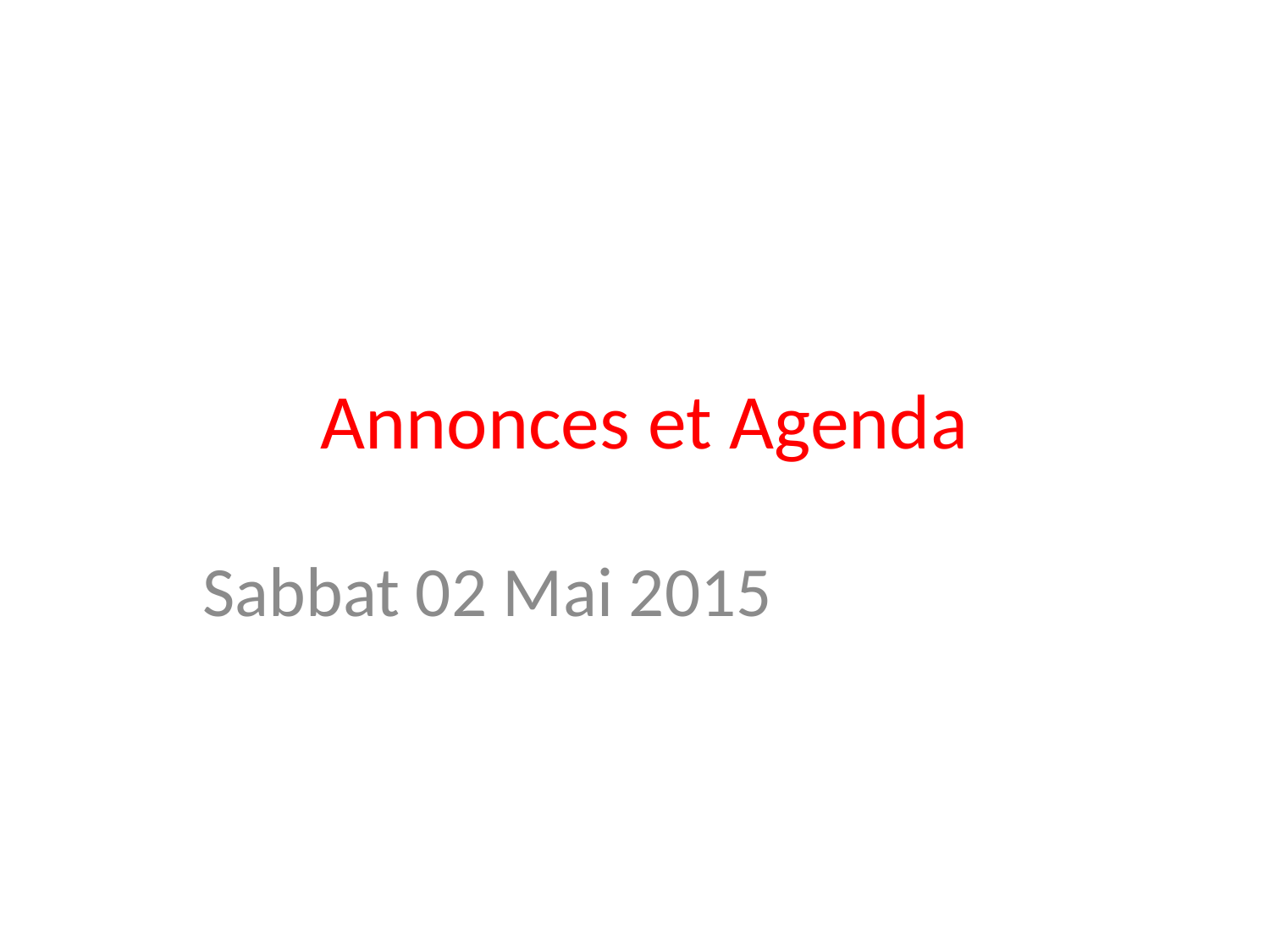

Annonces et Agenda
Sabbat 02 Mai 2015